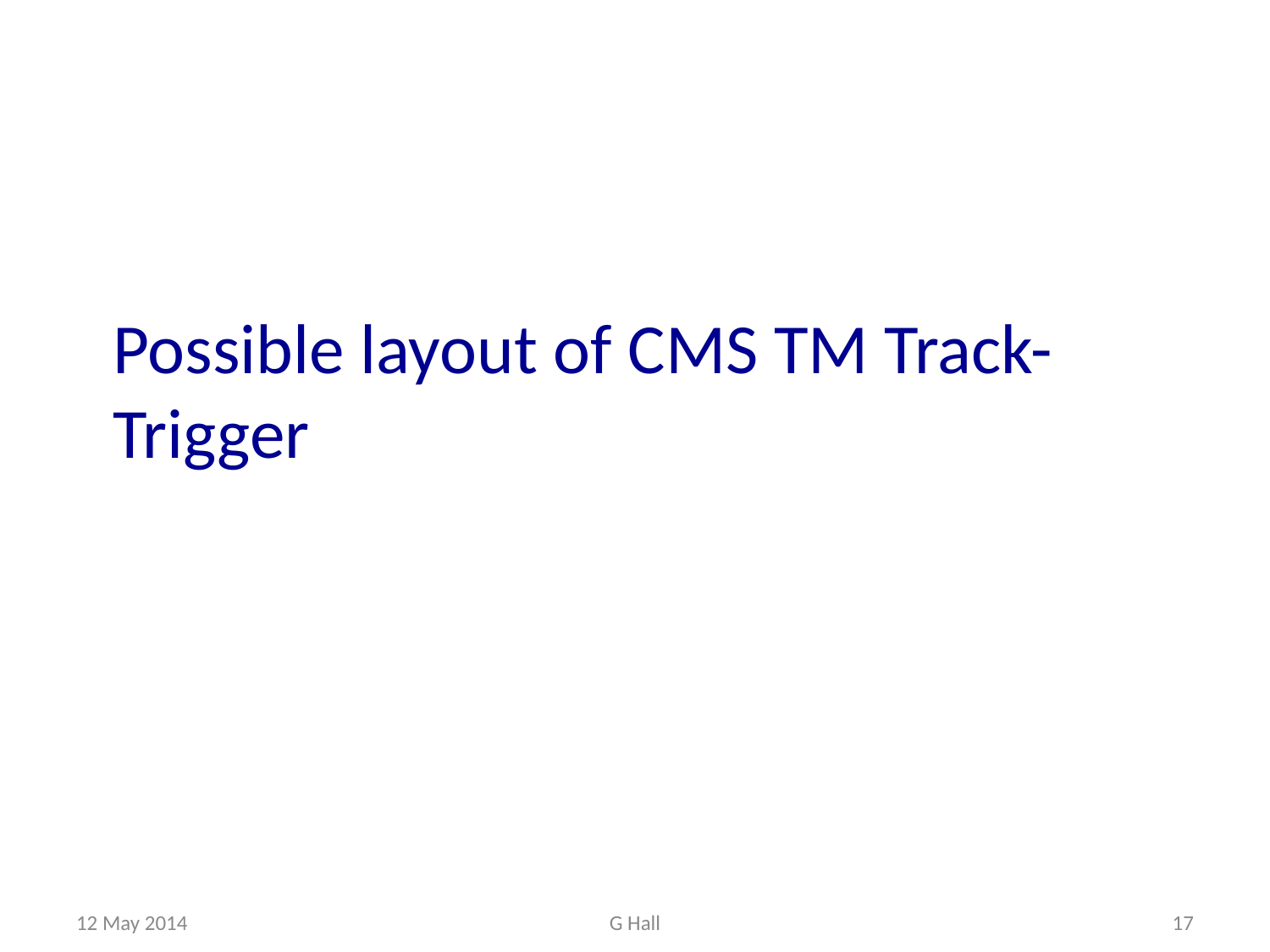

# Possible layout of CMS TM Track-Trigger

12 May 2014
G Hall
17